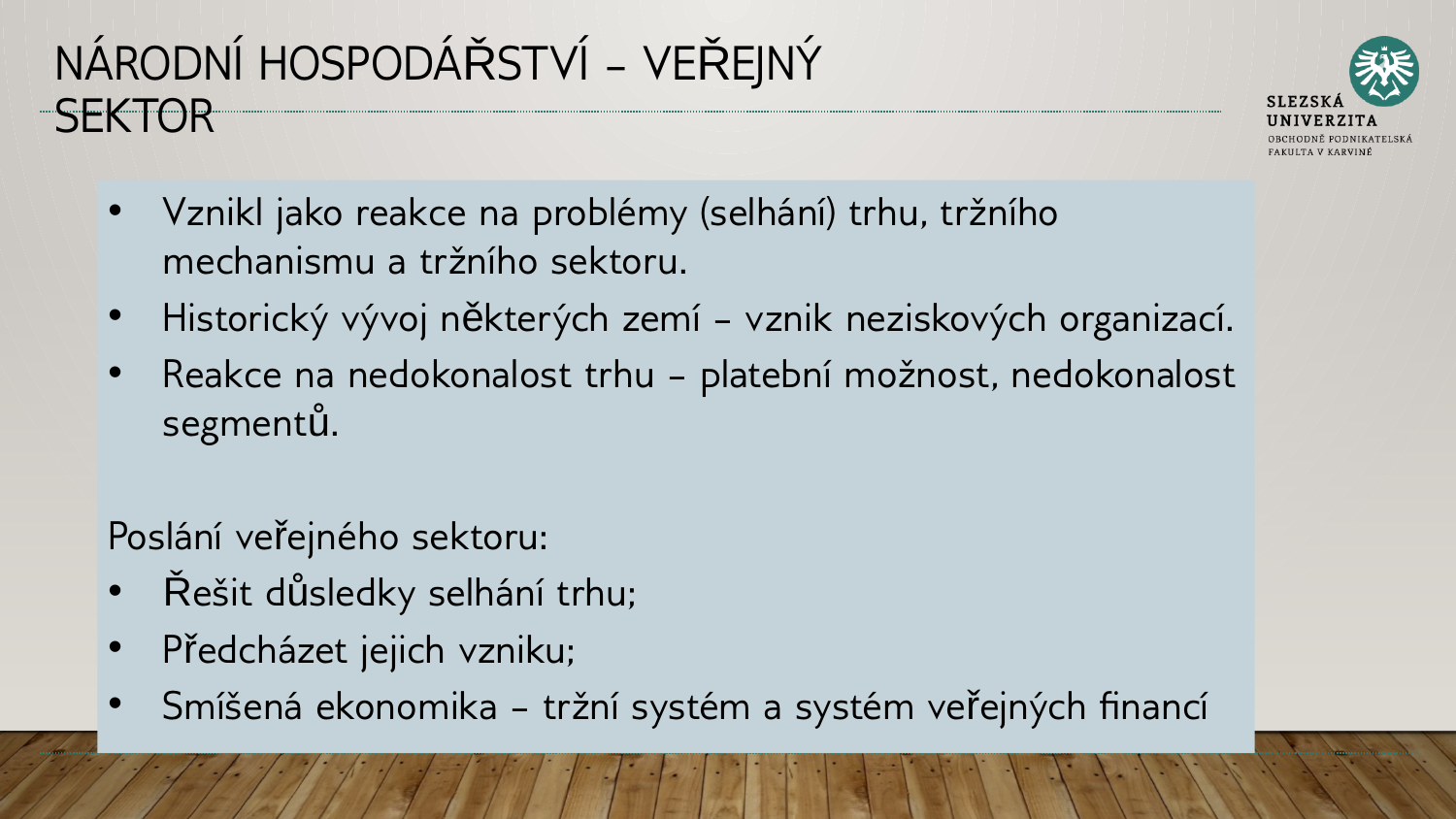

# Národní hospodářství – veřejný sektor
Vznikl jako reakce na problémy (selhání) trhu, tržního mechanismu a tržního sektoru.
Historický vývoj některých zemí – vznik neziskových organizací.
Reakce na nedokonalost trhu – platební možnost, nedokonalost segmentů.

Poslání veřejného sektoru:
Řešit důsledky selhání trhu;
Předcházet jejich vzniku;
Smíšená ekonomika – tržní systém a systém veřejných financí